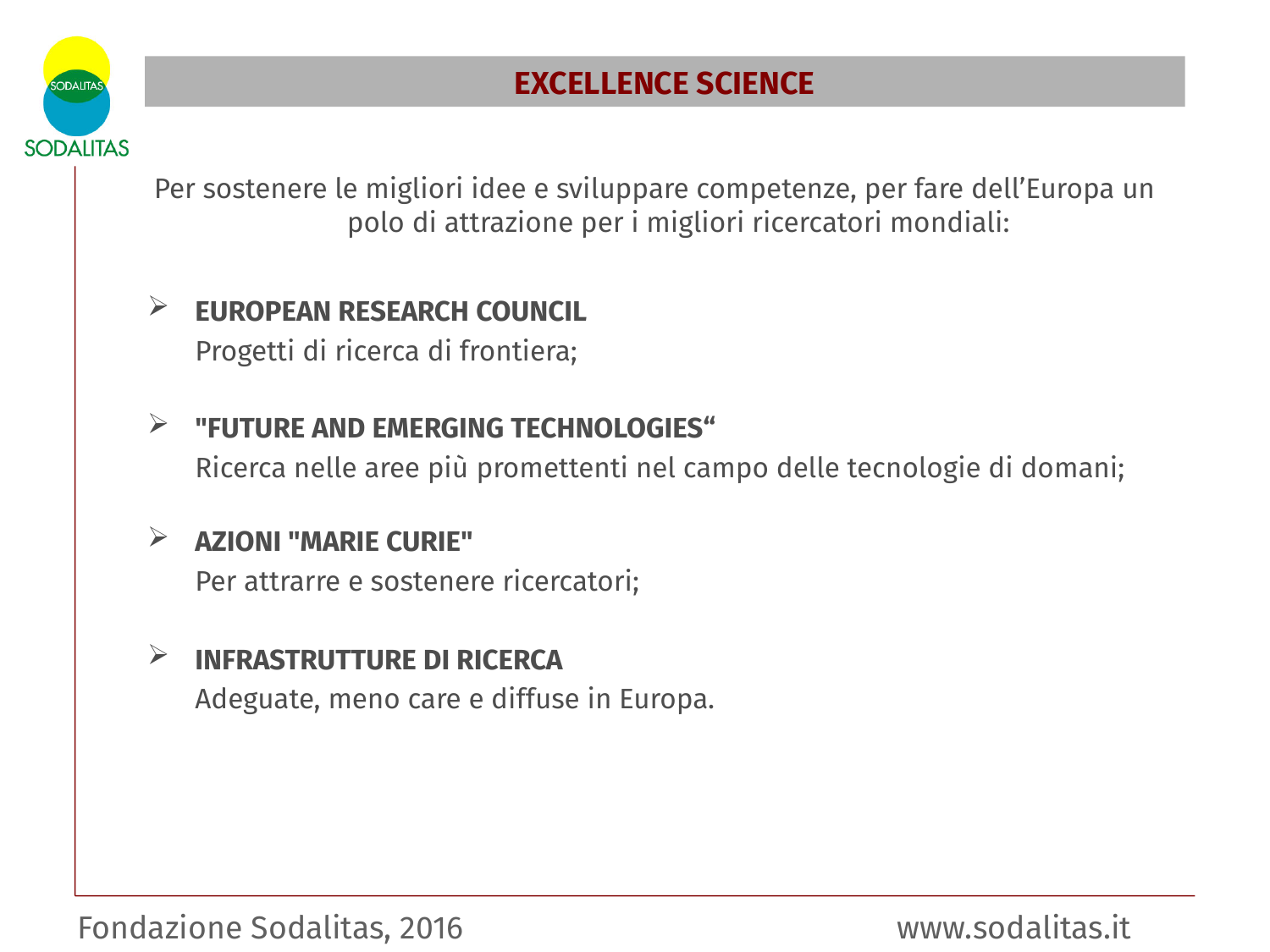

EXCELLENCE SCIENCE

Per sostenere le migliori idee e sviluppare competenze, per fare dell’Europa un polo di attrazione per i migliori ricercatori mondiali:

EUROPEAN RESEARCH COUNCIL
	Progetti di ricerca di frontiera;

"FUTURE AND EMERGING TECHNOLOGIES“
	Ricerca nelle aree più promettenti nel campo delle tecnologie di domani;

AZIONI "MARIE CURIE"
	Per attrarre e sostenere ricercatori;

INFRASTRUTTURE DI RICERCA
	Adeguate, meno care e diffuse in Europa.

Fondazione Sodalitas, 2016